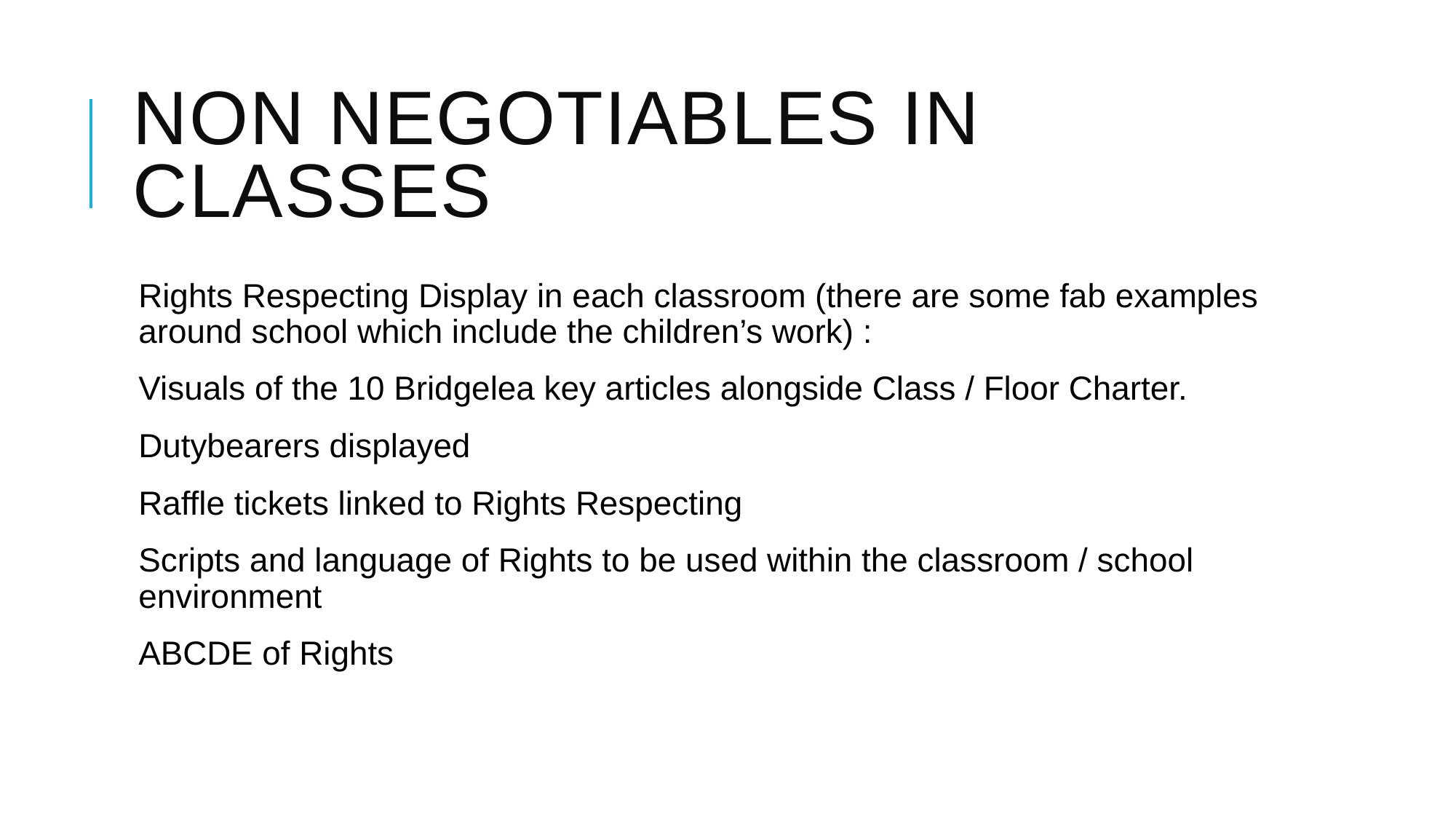

# Non negotiables in classes
Rights Respecting Display in each classroom (there are some fab examples around school which include the children’s work) :
Visuals of the 10 Bridgelea key articles alongside Class / Floor Charter.
Dutybearers displayed
Raffle tickets linked to Rights Respecting
Scripts and language of Rights to be used within the classroom / school environment
ABCDE of Rights